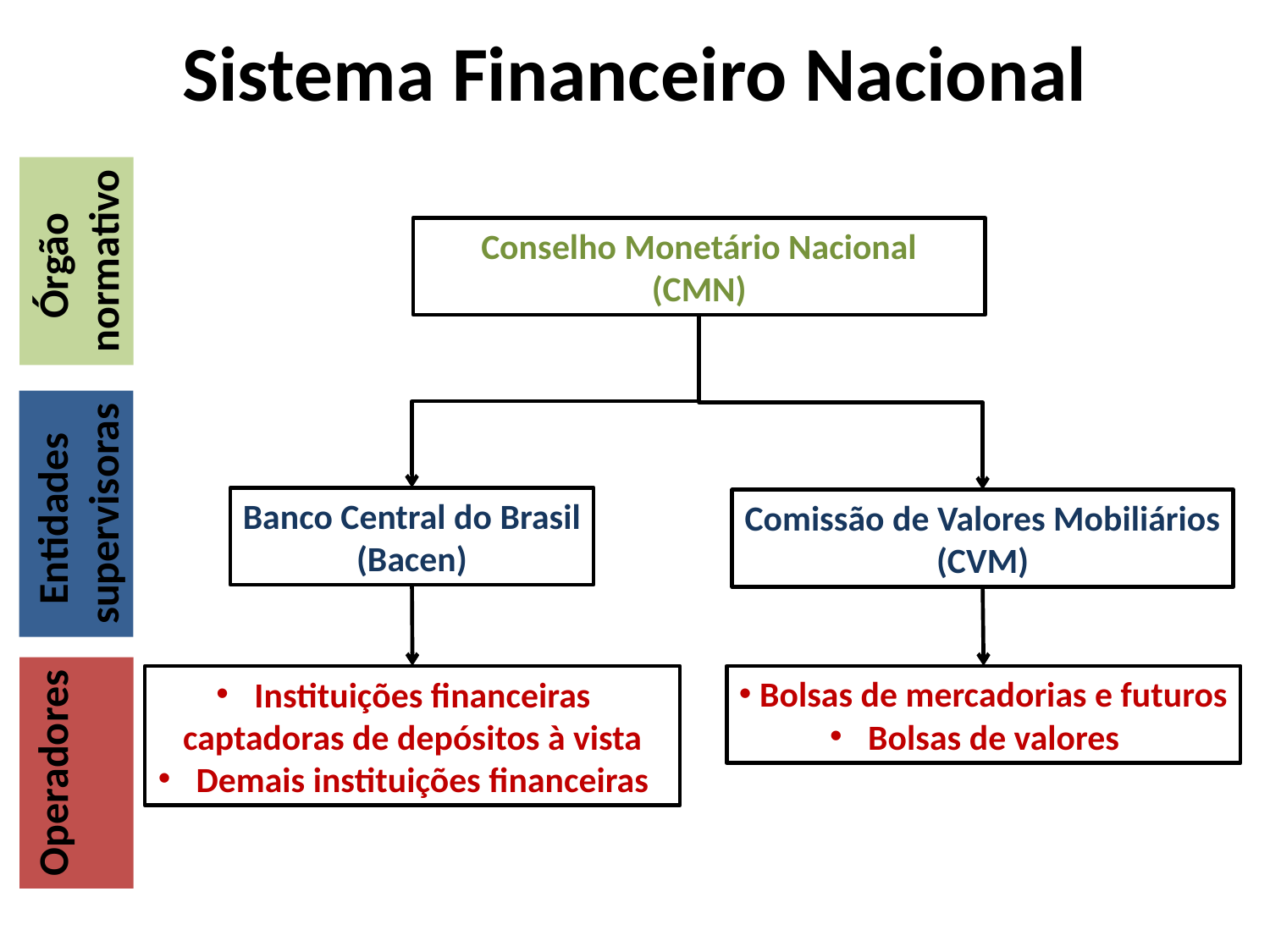

# Sistema Financeiro Nacional
Órgão
normativo
Conselho Monetário Nacional
(CMN)
Entidades
supervisoras
Banco Central do Brasil
(Bacen)
Comissão de Valores Mobiliários
(CVM)
 Instituições financeiras captadoras de depósitos à vista
 Demais instituições financeiras
 Bolsas de mercadorias e futuros
 Bolsas de valores
Operadores